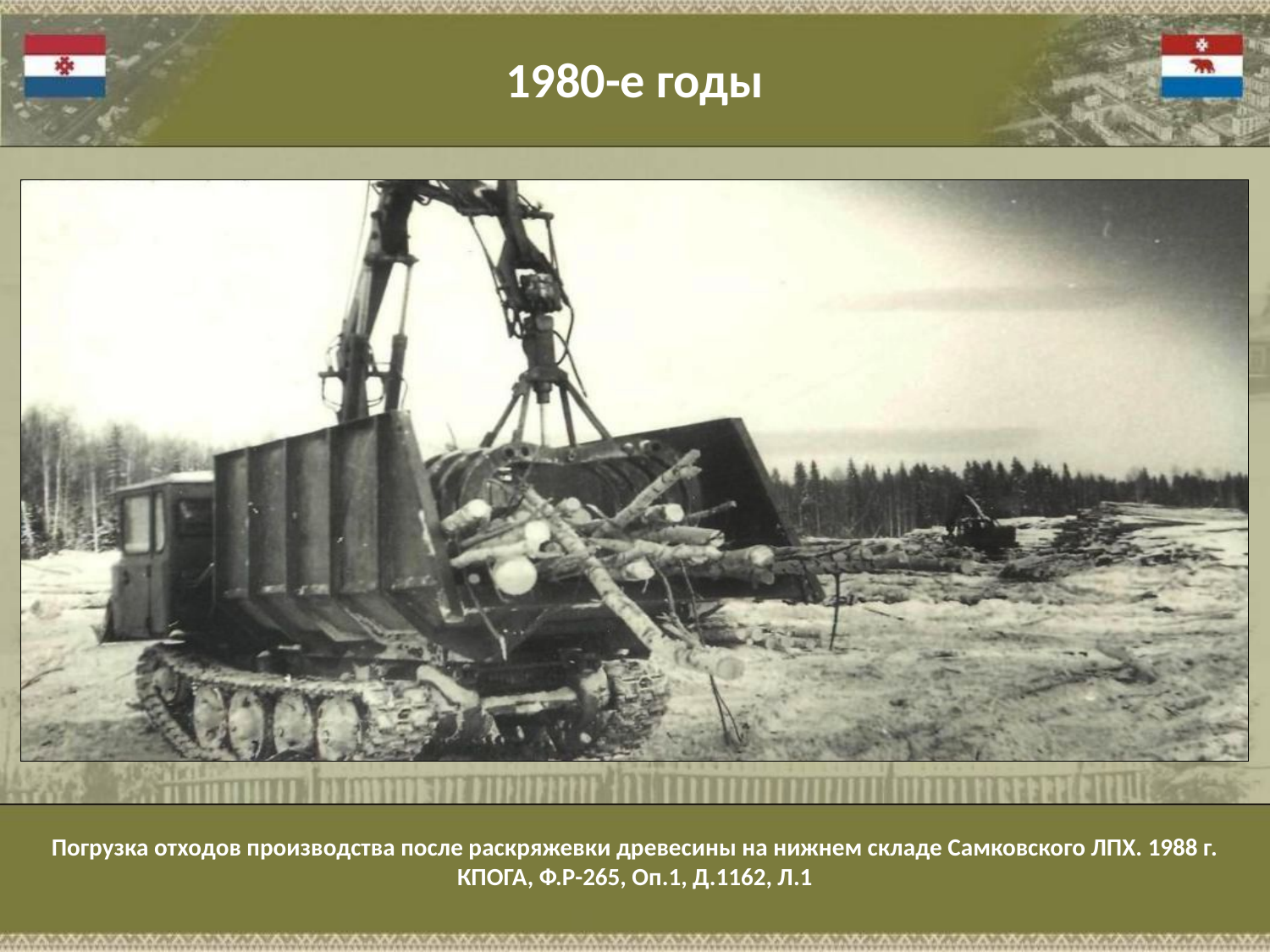

1980-е годы

Погрузка отходов производства после раскряжевки древесины на нижнем складе Самковского ЛПХ. 1988 г.
КПОГА, Ф.Р-265, Оп.1, Д.1162, Л.1